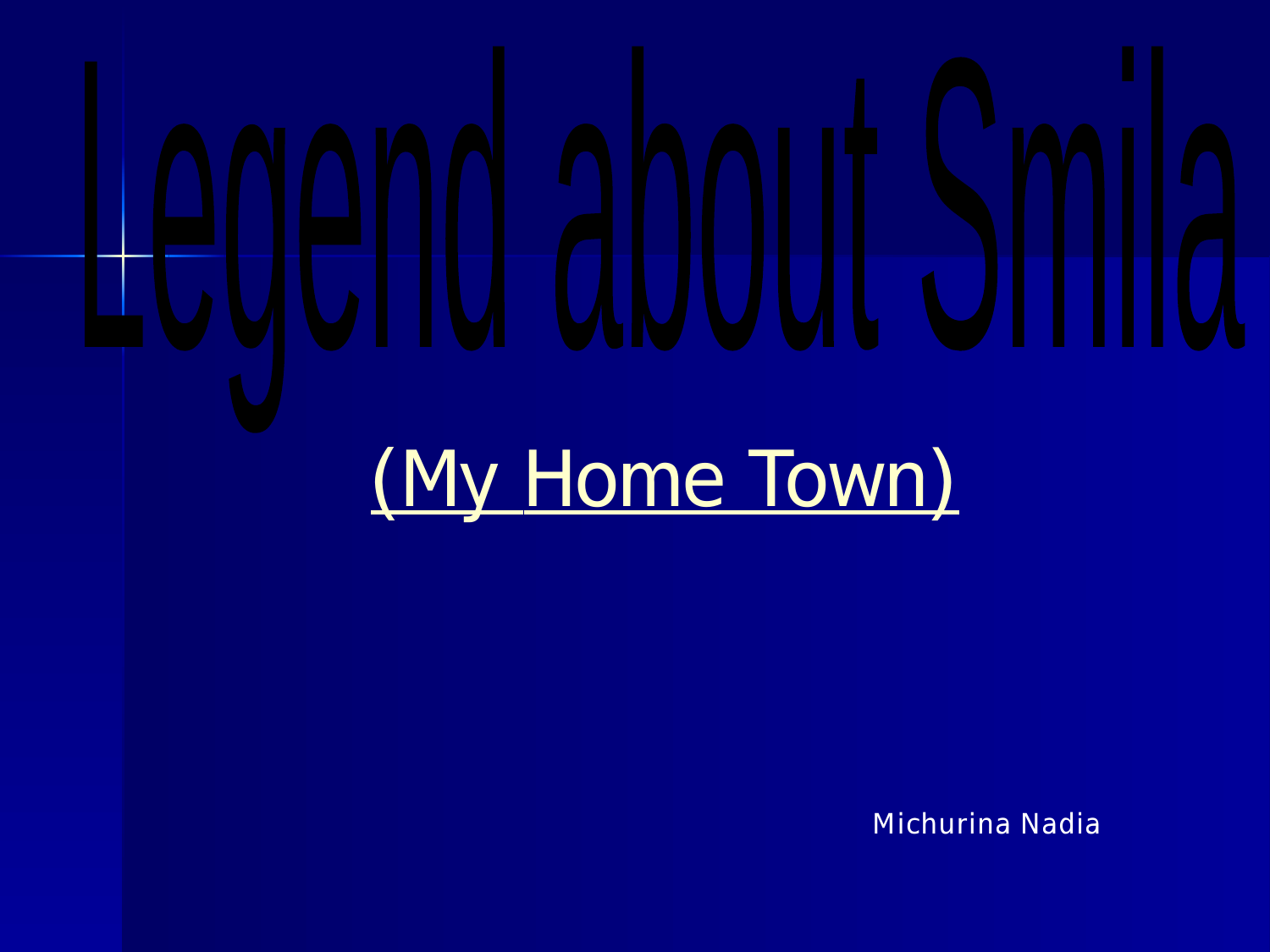

Legend about Smila
(My Home Town)
Michurina Nadia